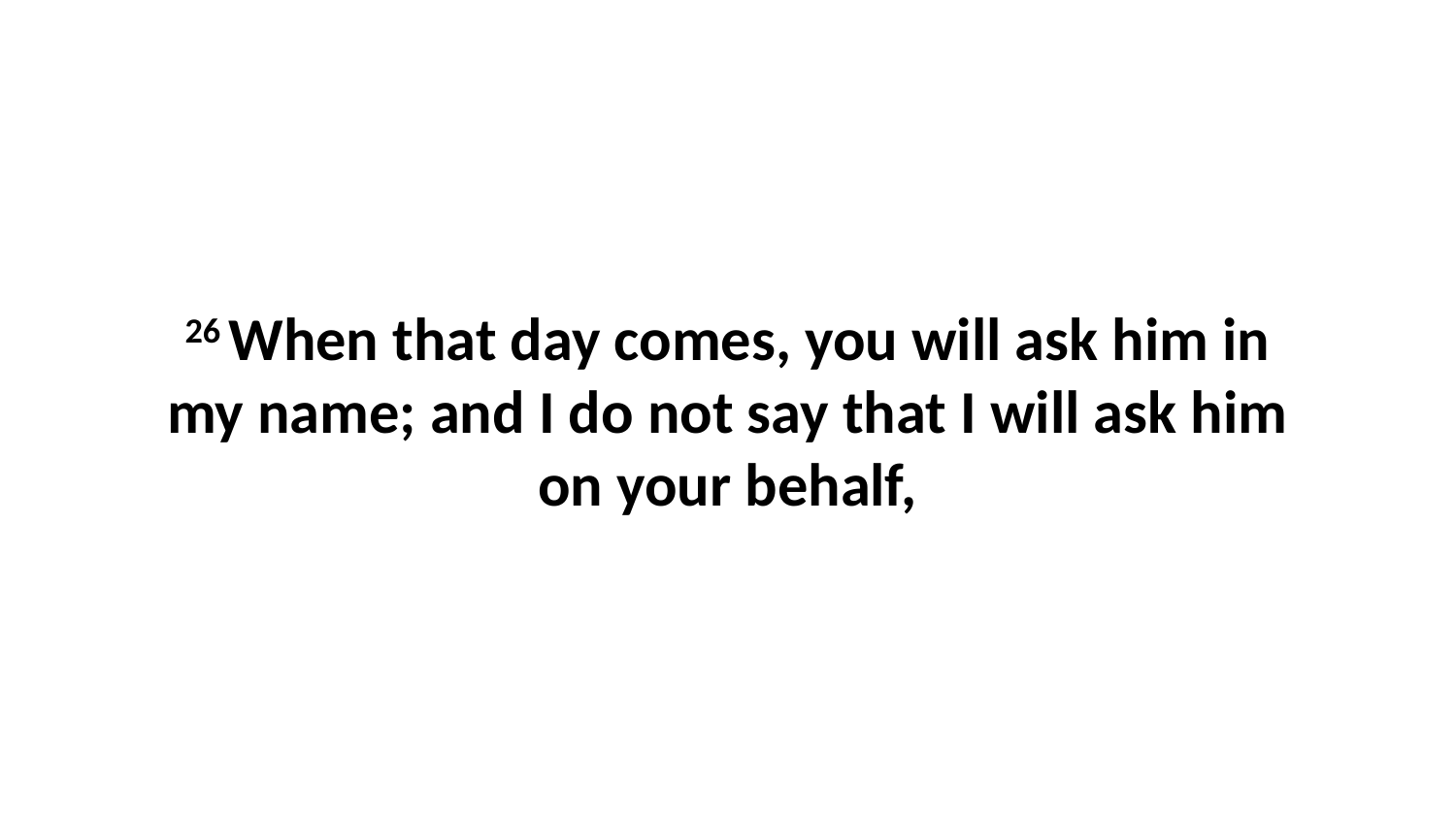

26 When that day comes, you will ask him in my name; and I do not say that I will ask him on your behalf,